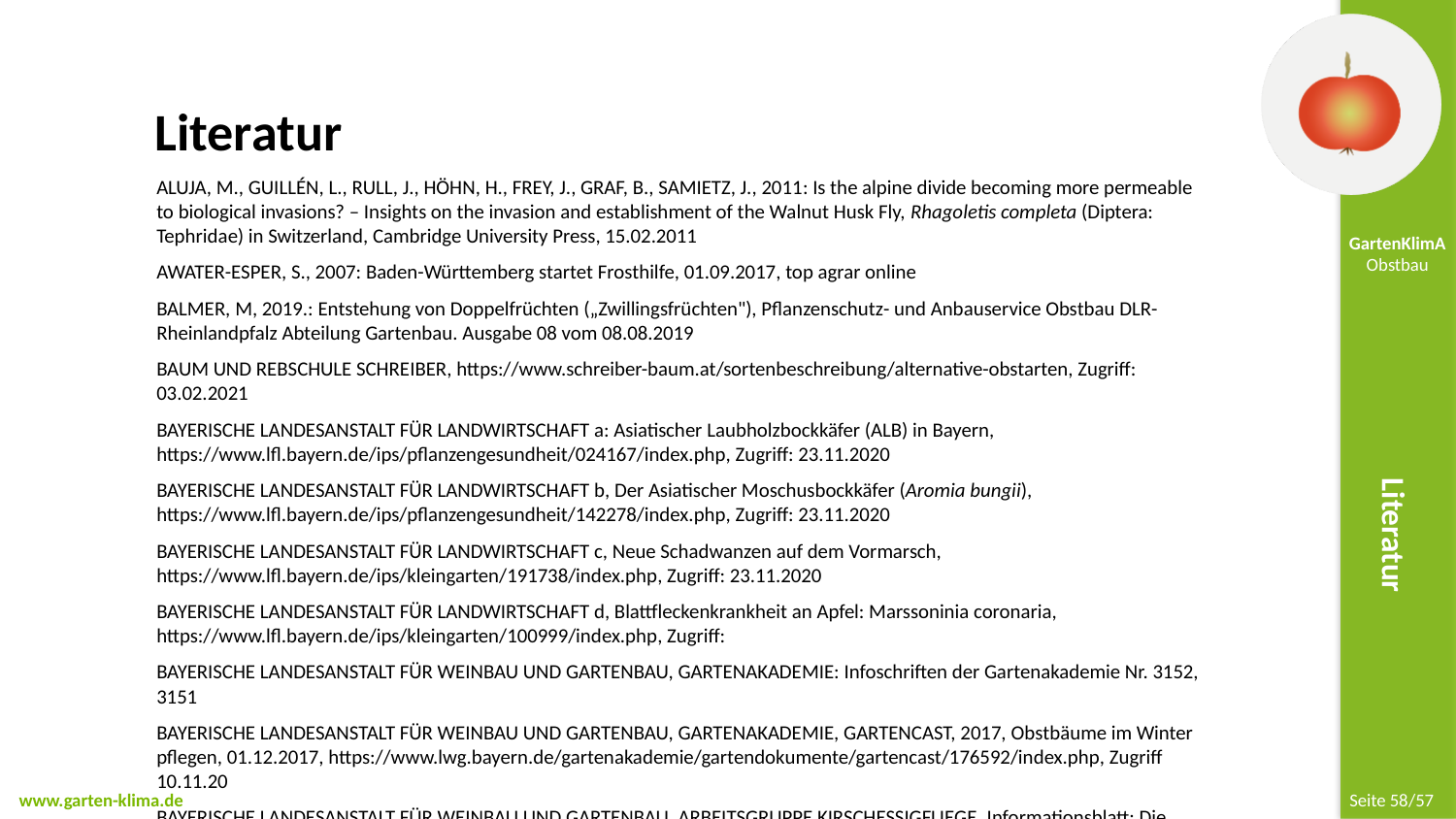

Literatur
Aluja, M., Guillén, L., Rull, J., Höhn, H., Frey, J., Graf, B., Samietz, J., 2011: Is the alpine divide becoming more permeable to biological invasions? – Insights on the invasion and establishment of the Walnut Husk Fly, Rhagoletis completa (Diptera: Tephridae) in Switzerland, Cambridge University Press, 15.02.2011
Awater-Esper, S., 2007: Baden-Württemberg startet Frosthilfe, 01.09.2017, top agrar online
Balmer, M, 2019.: Entstehung von Doppelfrüchten („Zwillingsfrüchten"), Pflanzenschutz- und Anbauservice Obstbau DLR-Rheinlandpfalz Abteilung Gartenbau. Ausgabe 08 vom 08.08.2019
Baum und Rebschule Schreiber, https://www.schreiber-baum.at/sortenbeschreibung/alternative-obstarten, Zugriff: 03.02.2021
Bayerische Landesanstalt für Landwirtschaft a: Asiatischer Laubholzbockkäfer (ALB) in Bayern, https://www.lfl.bayern.de/ips/pflanzengesundheit/024167/index.php, Zugriff: 23.11.2020
Bayerische Landesanstalt für Landwirtschaft b, Der Asiatischer Moschusbockkäfer (Aromia bungii), https://www.lfl.bayern.de/ips/pflanzengesundheit/142278/index.php, Zugriff: 23.11.2020
Bayerische Landesanstalt für Landwirtschaft c, Neue Schadwanzen auf dem Vormarsch, https://www.lfl.bayern.de/ips/kleingarten/191738/index.php, Zugriff: 23.11.2020
Bayerische Landesanstalt für Landwirtschaft d, Blattfleckenkrankheit an Apfel: Marssoninia coronaria, https://www.lfl.bayern.de/ips/kleingarten/100999/index.php, Zugriff:
Bayerische Landesanstalt für Weinbau und Gartenbau, Gartenakademie: Infoschriften der Gartenakademie Nr. 3152, 3151
Bayerische Landesanstalt für Weinbau und Gartenbau, Gartenakademie, Gartencast, 2017, Obstbäume im Winter pflegen, 01.12.2017, https://www.lwg.bayern.de/gartenakademie/gartendokumente/gartencast/176592/index.php, Zugriff 10.11.20
Bayerische Landesanstalt für Weinbau und Gartenbau, Arbeitsgruppe Kirschessigfliege, Informationsblatt: Die Kirschessigfliege im Haus- und Kleingarten, 07/2015

Literatur